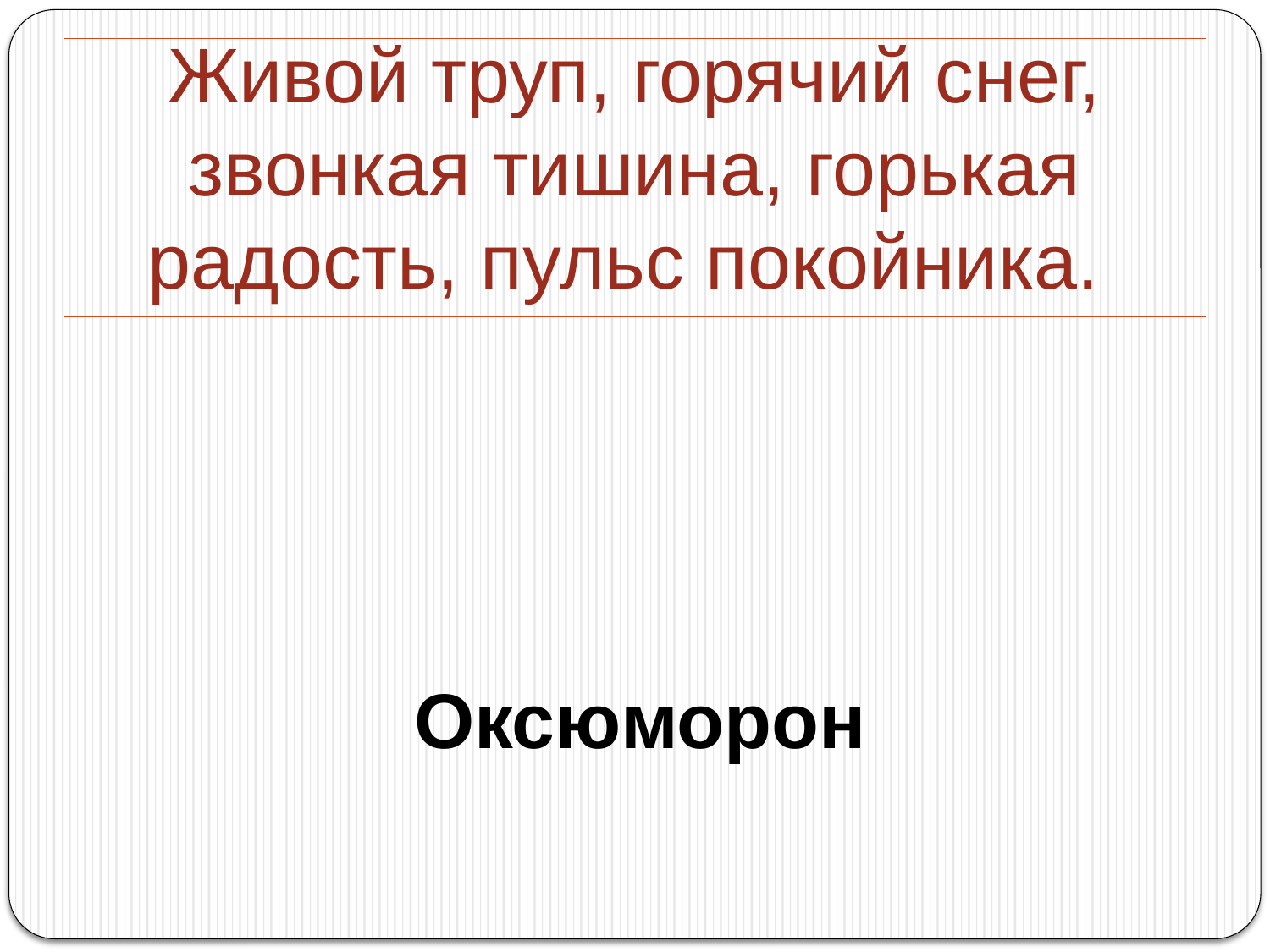

# Живой труп, горячий снег, звонкая тишина, горькая радость, пульс покойника.
 Оксюморон